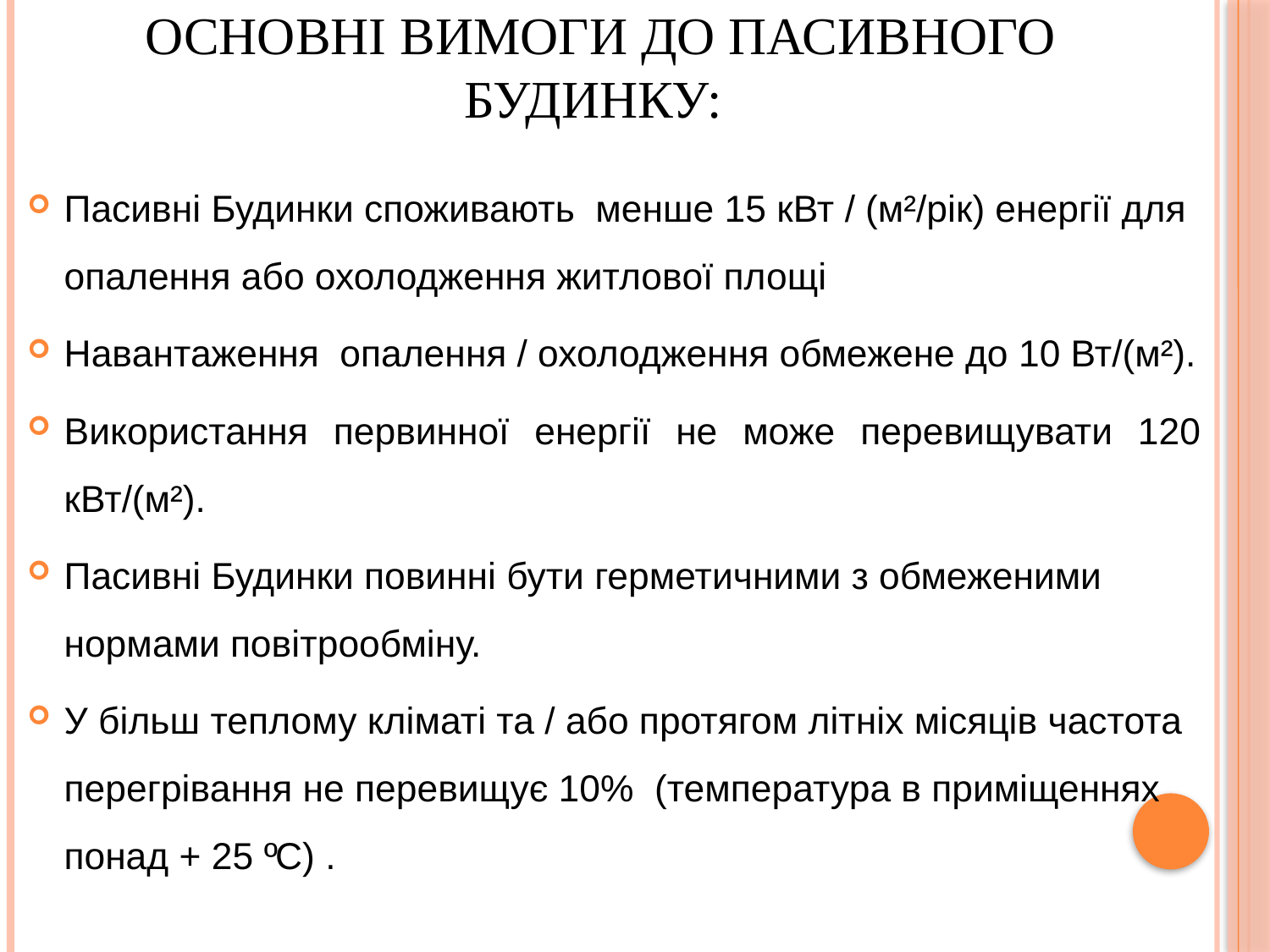

# Основні вимоги до Пасивного Будинку:
Пасивні Будинки споживають  менше 15 кВт / (м²/рік) енергії для опалення або охолодження житлової площі
Навантаження  опалення / охолодження обмежене до 10 Вт/(м²).
Використання первинної енергії не може перевищувати 120 кВт/(м²).
Пасивні Будинки повинні бути герметичними з обмеженими нормами повітрообміну.
У більш теплому кліматі та / або протягом літніх місяців частота перегрівання не перевищує 10%  (температура в приміщеннях понад + 25 ºС) .